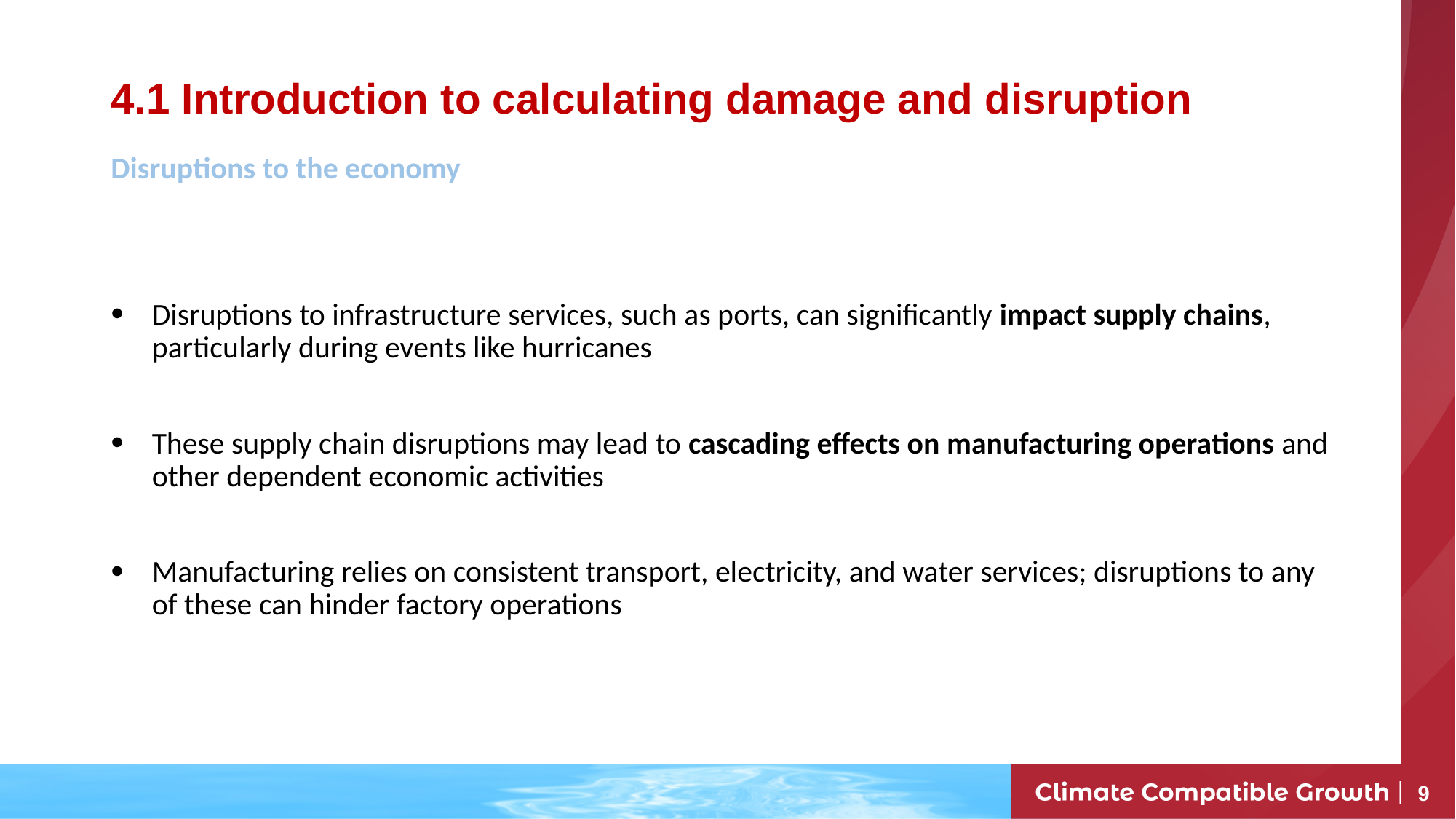

# 4.1 Introduction to calculating damage and disruption
Disruptions to the economy

Disruptions to infrastructure services, such as ports, can significantly impact supply chains, particularly during events like hurricanes

These supply chain disruptions may lead to cascading effects on manufacturing operations and other dependent economic activities

Manufacturing relies on consistent transport, electricity, and water services; disruptions to any of these can hinder factory operations